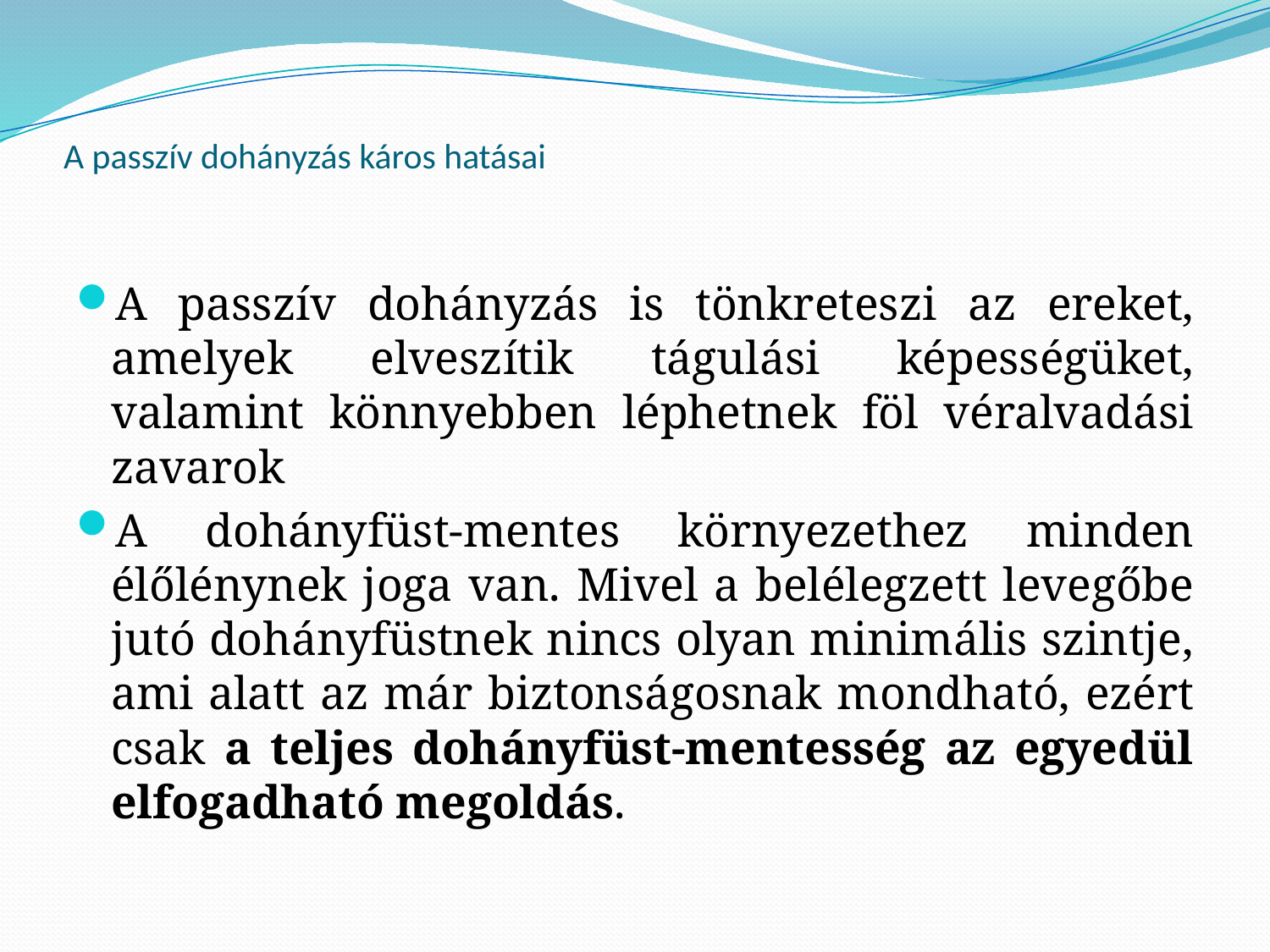

# A passzív dohányzás káros hatásai
A passzív dohányzás is tönkreteszi az ereket, amelyek elveszítik tágulási képességüket, valamint könnyebben léphetnek föl véralvadási zavarok
A dohányfüst-mentes környezethez minden élőlénynek joga van. Mivel a belélegzett levegőbe jutó dohányfüstnek nincs olyan minimális szintje, ami alatt az már biztonságosnak mondható, ezért csak a teljes dohányfüst-mentesség az egyedül elfogadható megoldás.